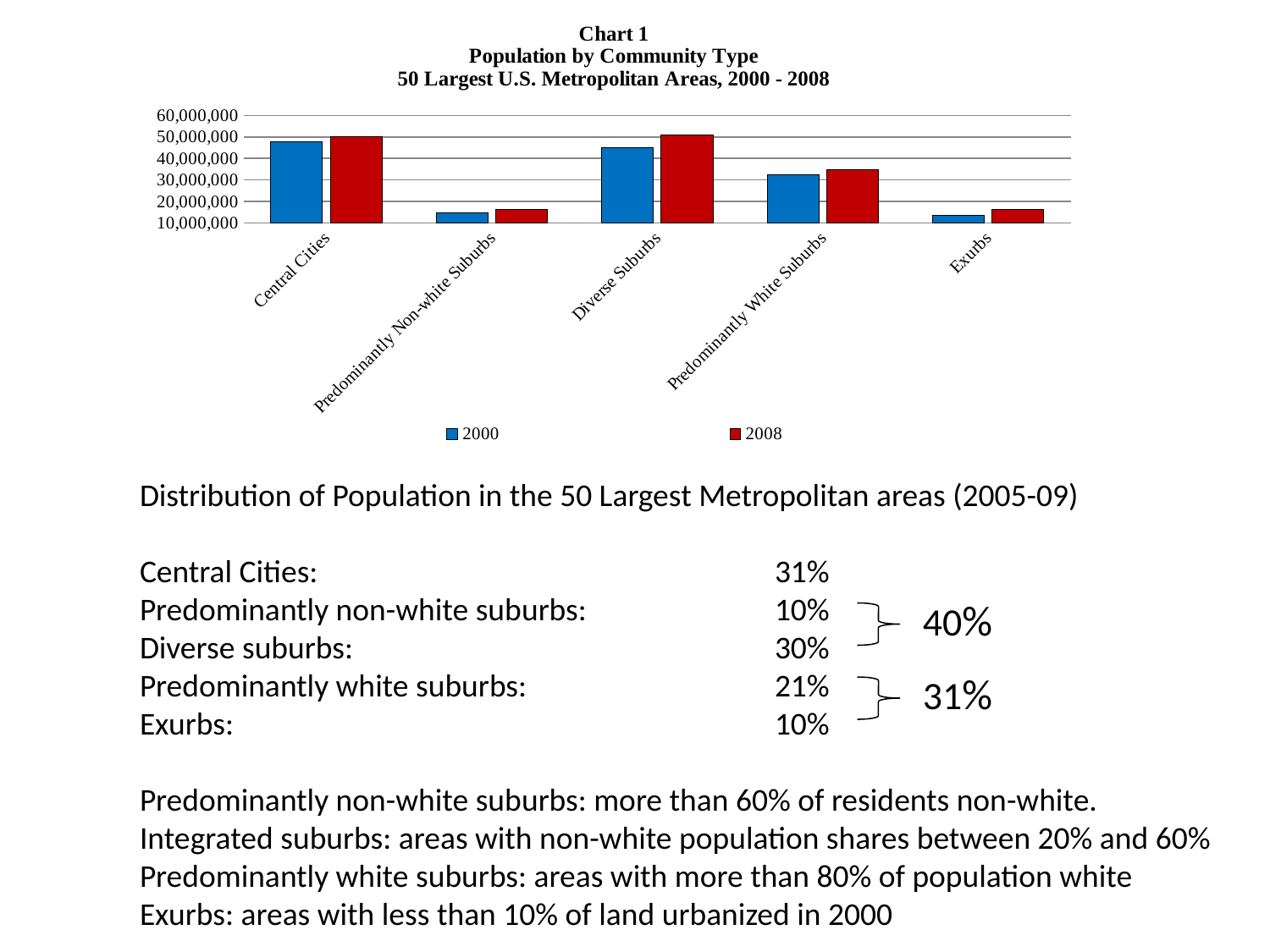

### Chart: Chart 1
Population by Community Type
50 Largest U.S. Metropolitan Areas, 2000 - 2008

| Category |  |  |
|---|---|---|
| Central Cities | 47633386.0 | 50038298.0 |
| Predominantly Non-white Suburbs | 14866626.999999996 | 16183706.0 |
| Diverse Suburbs | 44861706.0 | 50805698.0 |
| Predominantly White Suburbs | 32256896.0 | 34898218.0 |
| Exurbs | 13666337.0 | 16323104.000000002 |
# Distribution of Population in the 50 Largest Metropolitan areas (2005-09)
Central Cities:				31%
Predominantly non-white suburbs:		10%
Diverse suburbs:				30%
Predominantly white suburbs:		21%
Exurbs:					10%
Predominantly non-white suburbs: more than 60% of residents non-white.
Integrated suburbs: areas with non-white population shares between 20% and 60%
Predominantly white suburbs: areas with more than 80% of population white
Exurbs: areas with less than 10% of land urbanized in 2000
40%

31%